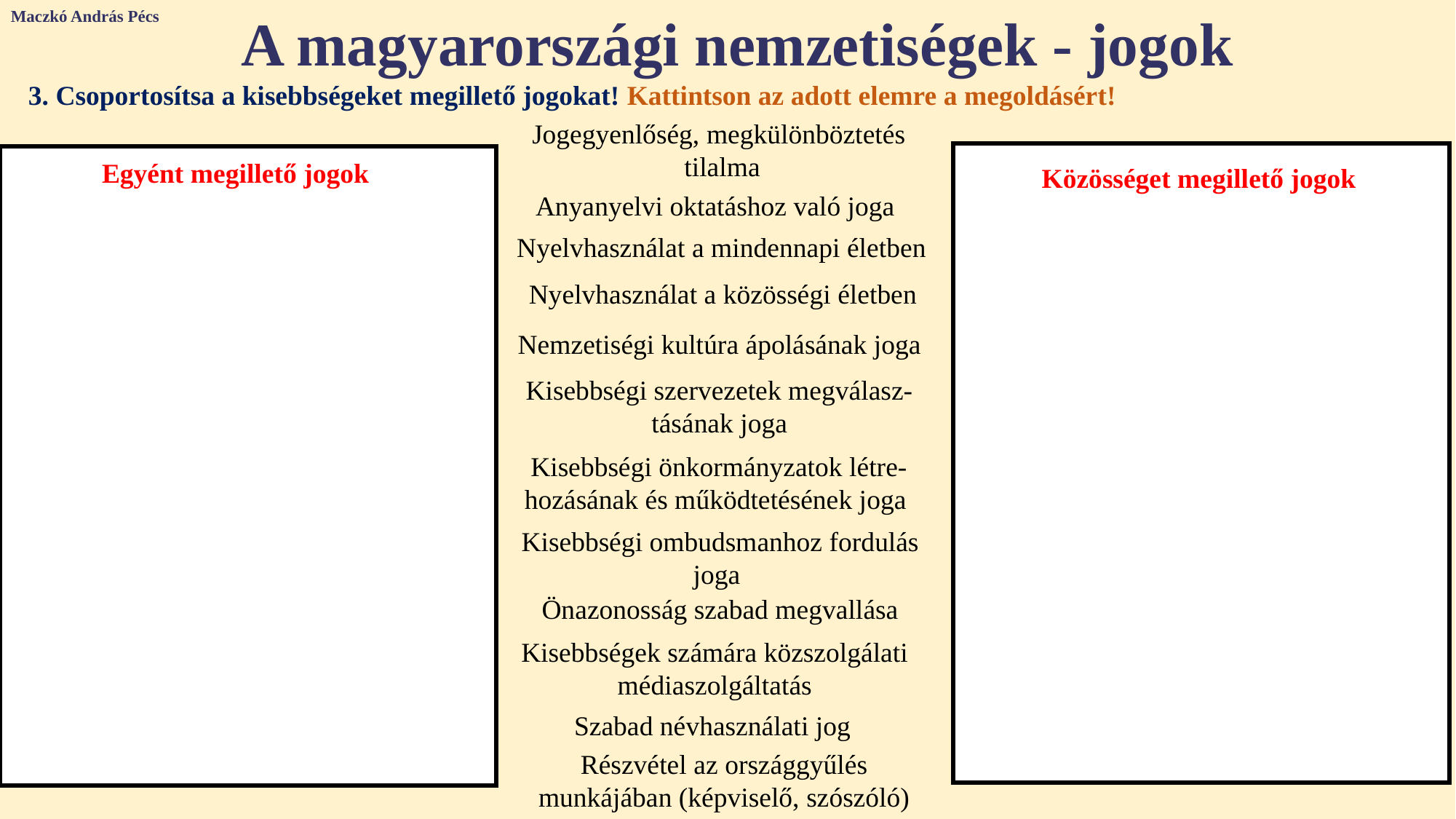

Maczkó András Pécs
A magyarországi nemzetiségek - jogok
3. Csoportosítsa a kisebbségeket megillető jogokat! Kattintson az adott elemre a megoldásért!
Jogegyenlőség, megkülönböztetés
tilalma

Egyént megillető jogok
Közösséget megillető jogok
Anyanyelvi oktatáshoz való joga
Nyelvhasználat a mindennapi életben
Nyelvhasználat a közösségi életben
Nemzetiségi kultúra ápolásának joga
Kisebbségi szervezetek megválasz-tásának joga
Kisebbségi önkormányzatok létre-hozásának és működtetésének joga
Kisebbségi ombudsmanhoz fordulás joga
Önazonosság szabad megvallása
Kisebbségek számára közszolgálati médiaszolgáltatás
Szabad névhasználati jog
Részvétel az országgyűlés munkájában (képviselő, szószóló)